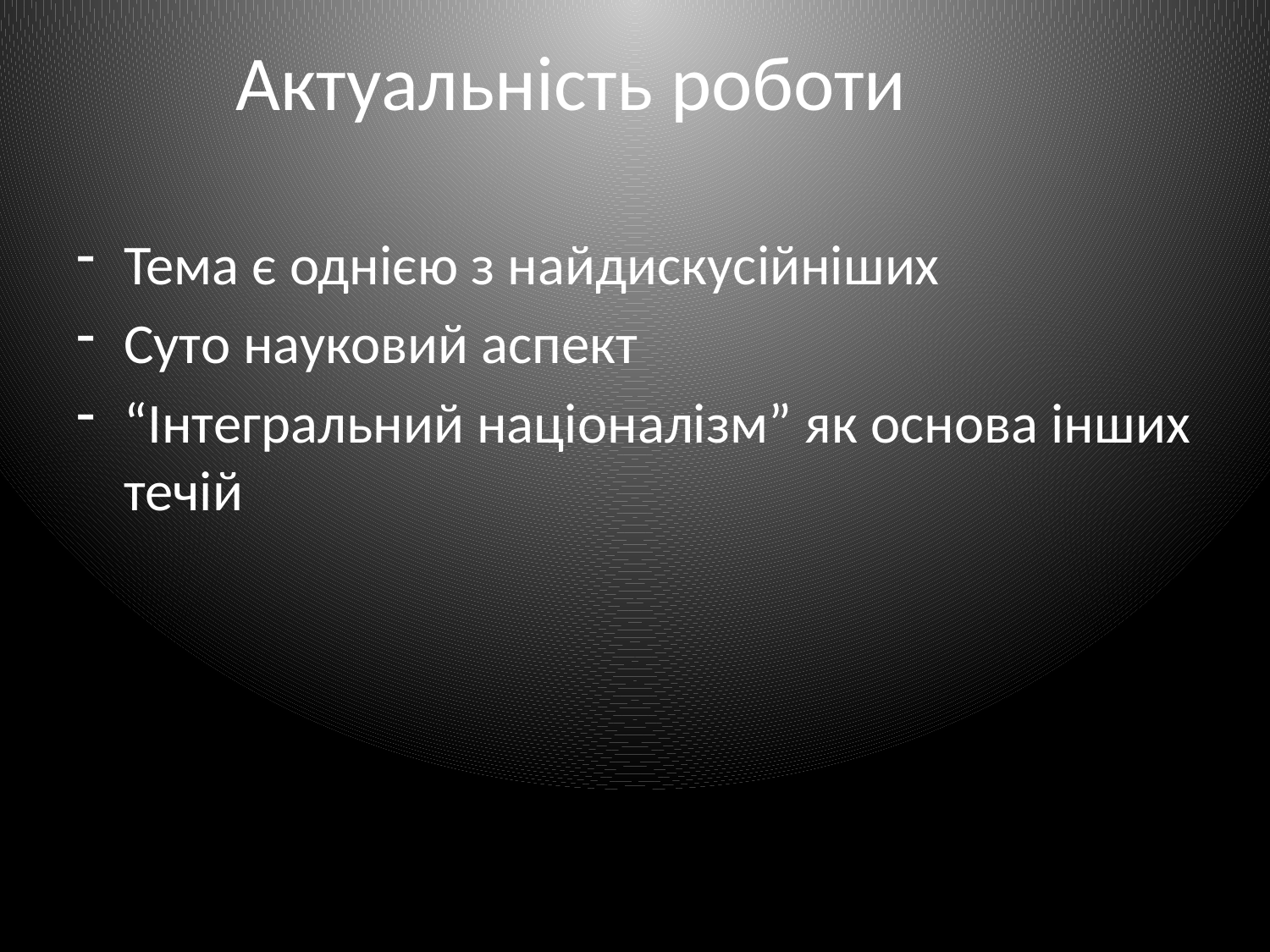

# Актуальність роботи
Тема є однією з найдискусійніших
Суто науковий аспект
“Інтегральний націоналізм” як основа інших течій